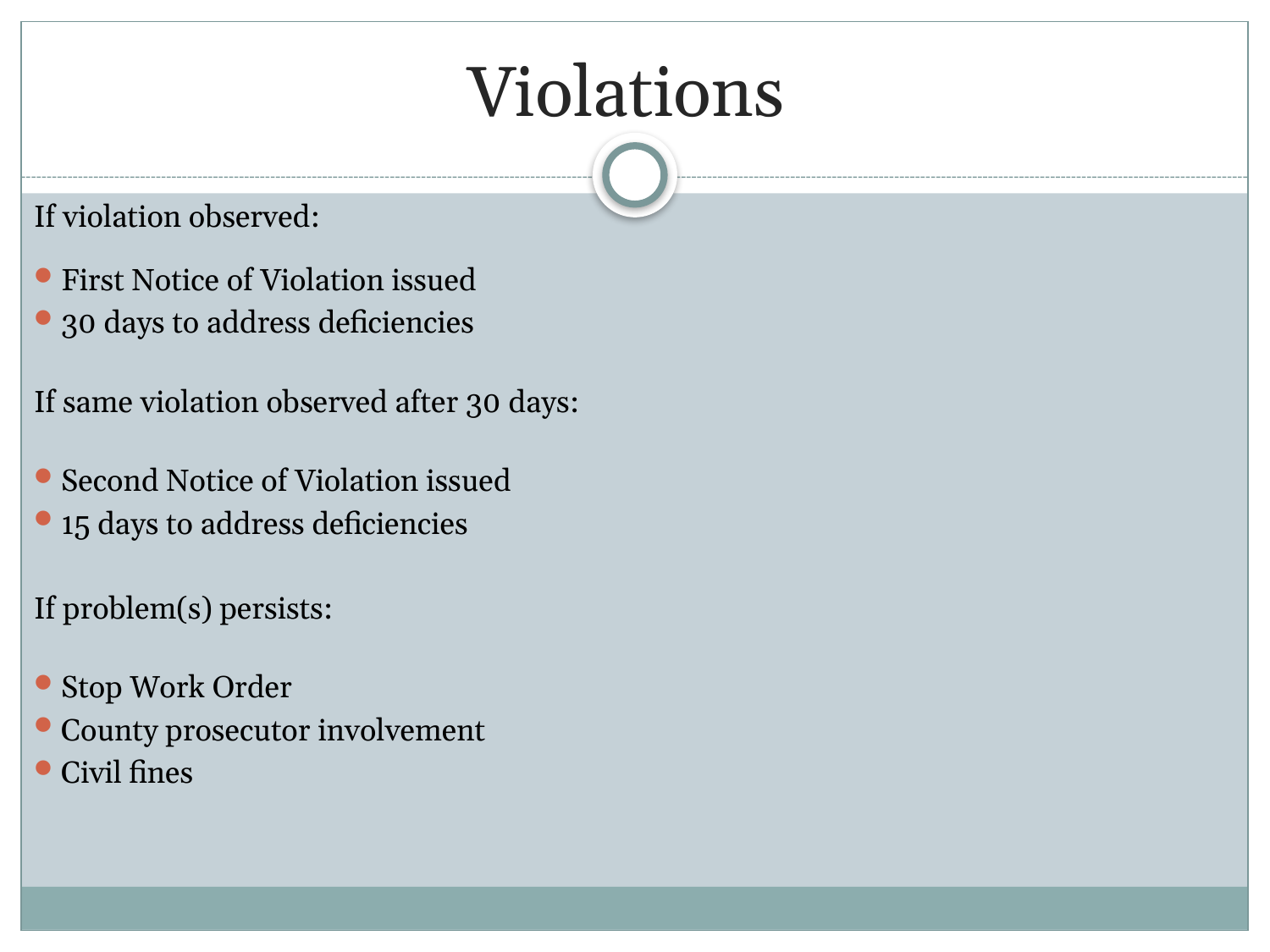

# Violations
If violation observed:
First Notice of Violation issued
30 days to address deficiencies
If same violation observed after 30 days:
Second Notice of Violation issued
15 days to address deficiencies

If problem(s) persists:
Stop Work Order
County prosecutor involvement
Civil fines